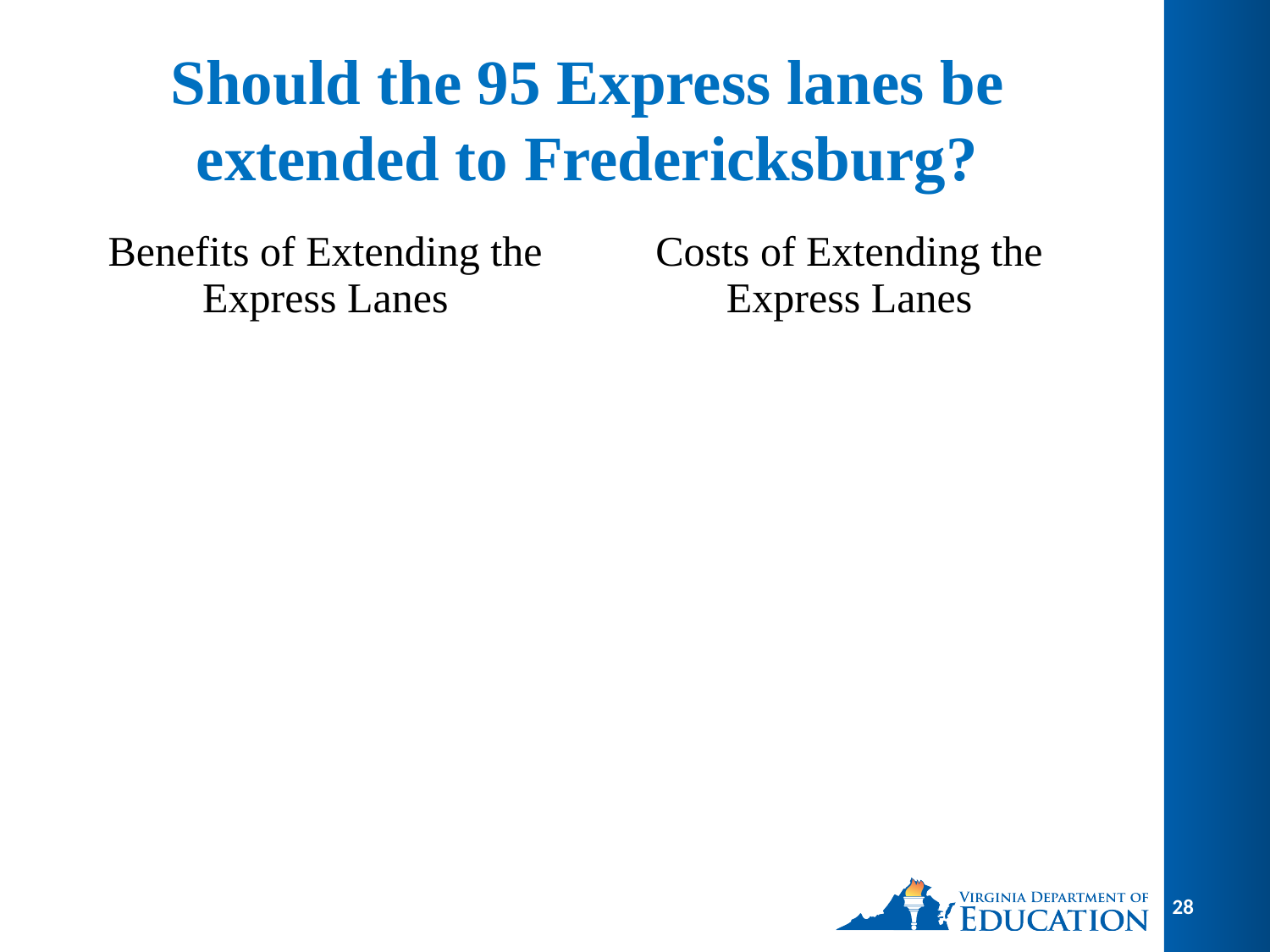

# Should the 95 Express lanes be extended to Fredericksburg?
| Benefits of Extending the Express Lanes | Costs of Extending the Express Lanes |
| --- | --- |
|  |  |
28